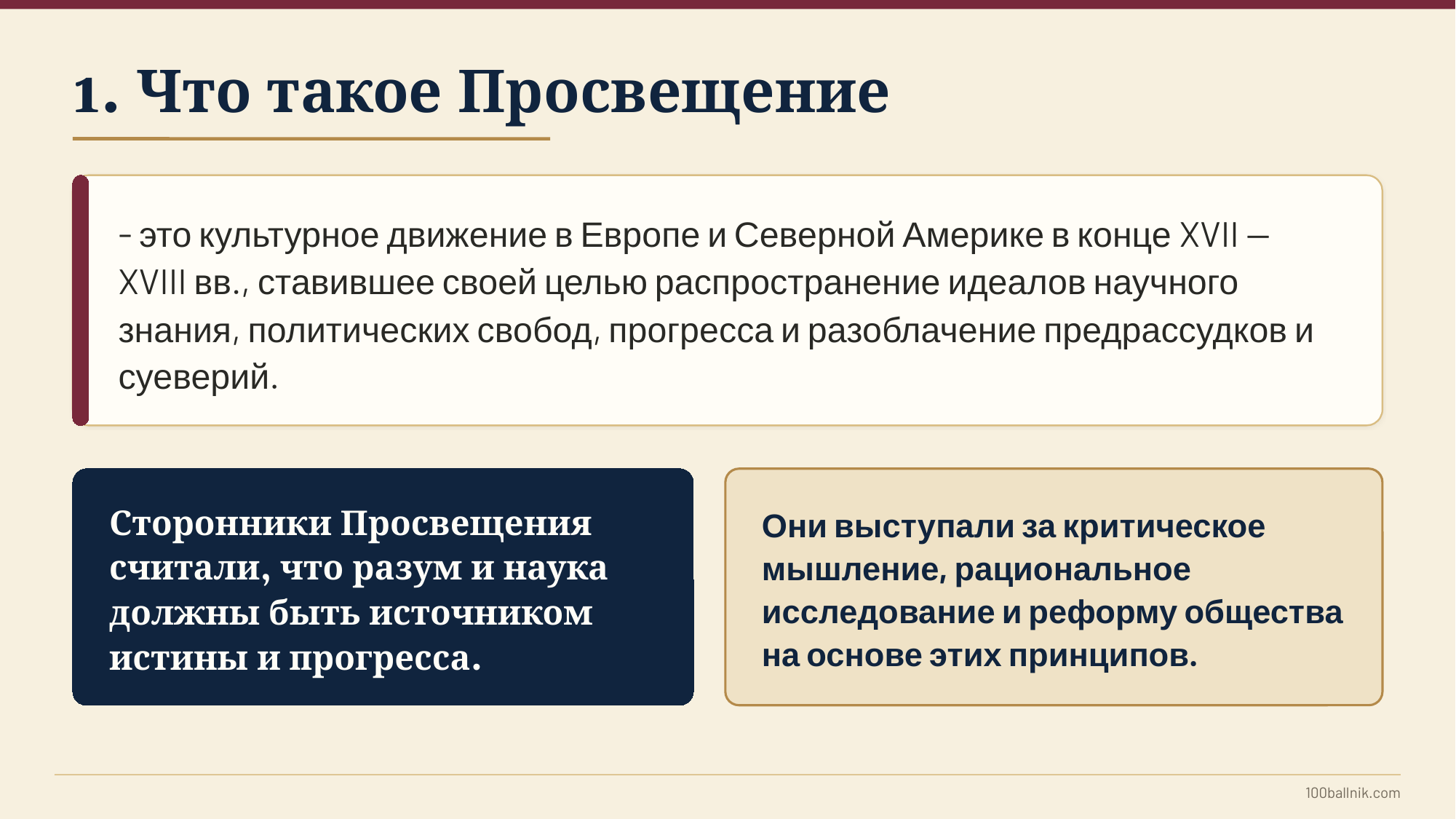

1. Что такое Просвещение

- это культурное движение в Европе и Северной Америке в конце XVII — XVIII вв., ставившее своей целью распространение идеалов научного знания, политических свобод, прогресса и разоблачение предрассудков и суеверий.

Они выступали за критическое мышление, рациональное исследование и реформу общества на основе этих принципов.
Сторонники Просвещения считали, что разум и наука должны быть источником истины и прогресса.

100ballnik.com